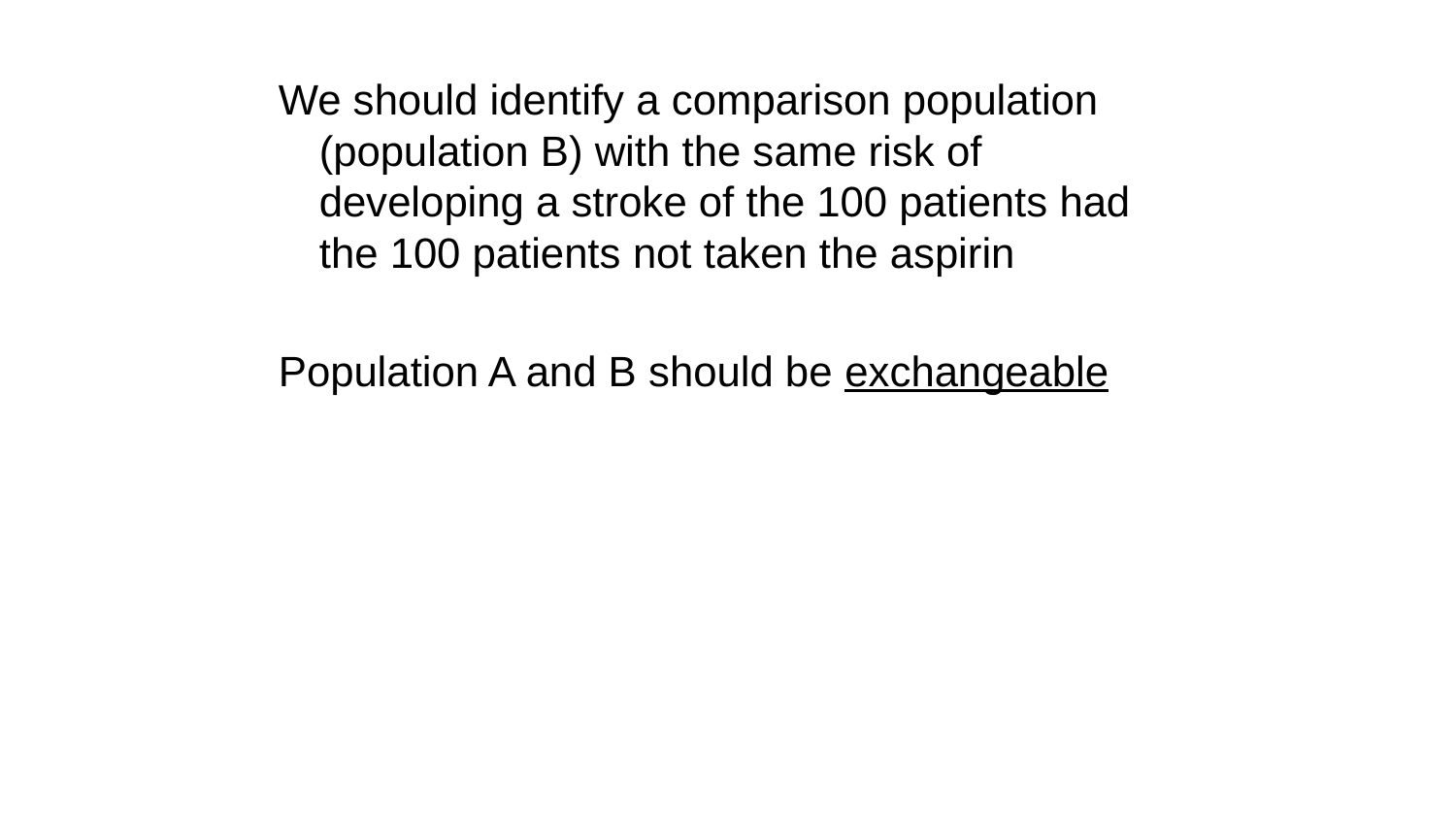

We should identify a comparison population (population B) with the same risk of developing a stroke of the 100 patients had the 100 patients not taken the aspirin

Population A and B should be exchangeable